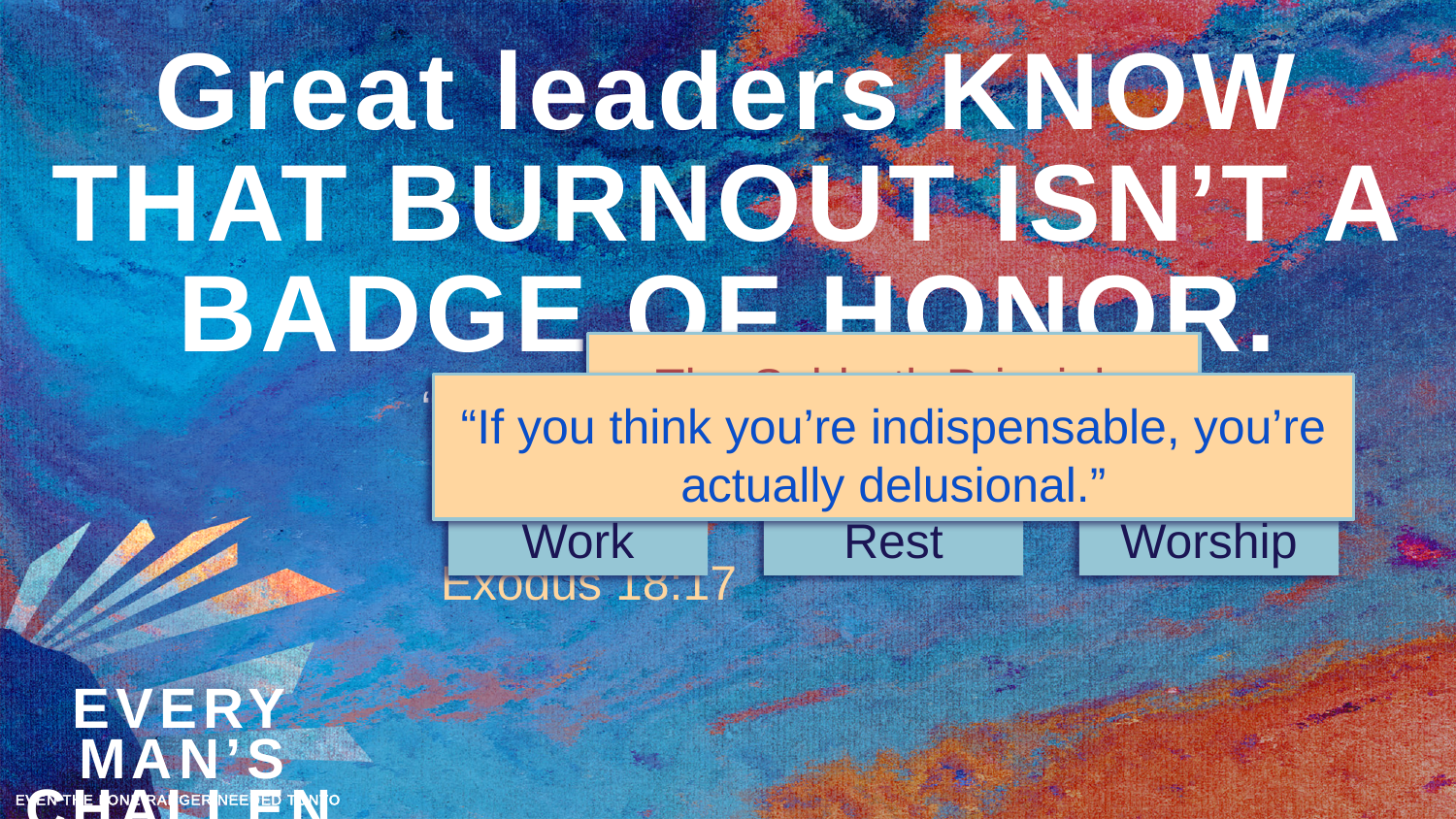

Great leaders KNOW THAT BURNOUT ISN’T A BADGE OF HONOR.
The Sabbath Principle
“So Moses’ father-in-law said to him, ‘The thing that you do is not good.’” 								Exodus 18:17
“If you think you’re indispensable, you’re actually delusional.”
Work
Rest
Worship
EVERY MAN’S
CHALLENGE
EVEN THE LONE RANGER NEEDED TONTO